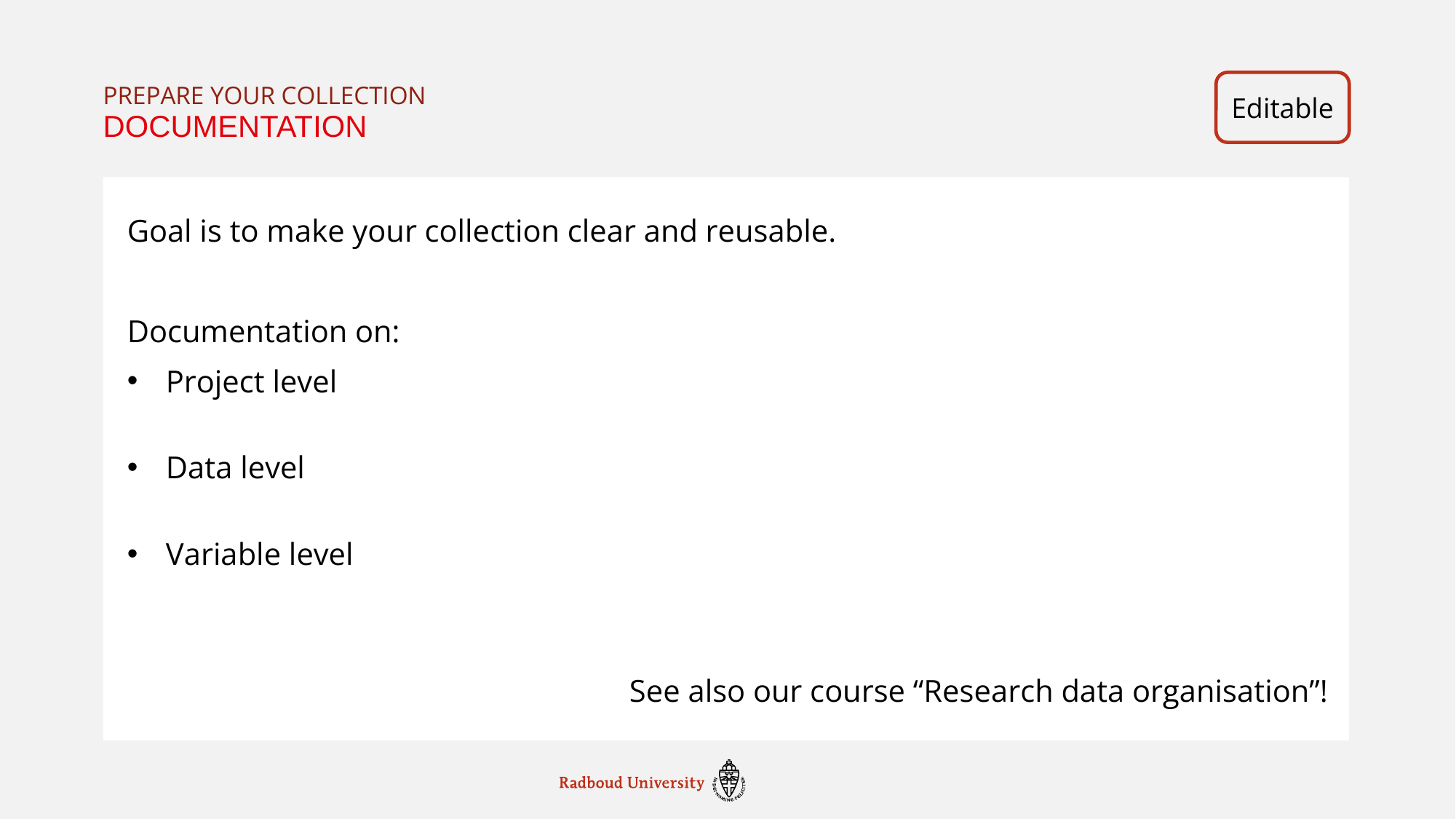

Editable
Prepare your collection
# documentation
Goal is to make your collection clear and reusable.

Documentation on:
Project level > e.g. research objective, the methodology, the instruments or the measurements
Data level > e.g. relations between files and folders and how versions change over time
Variable level > e.g. operationalization of variables, code and/or concept in the dataset

See also our course “Research data organisation”!